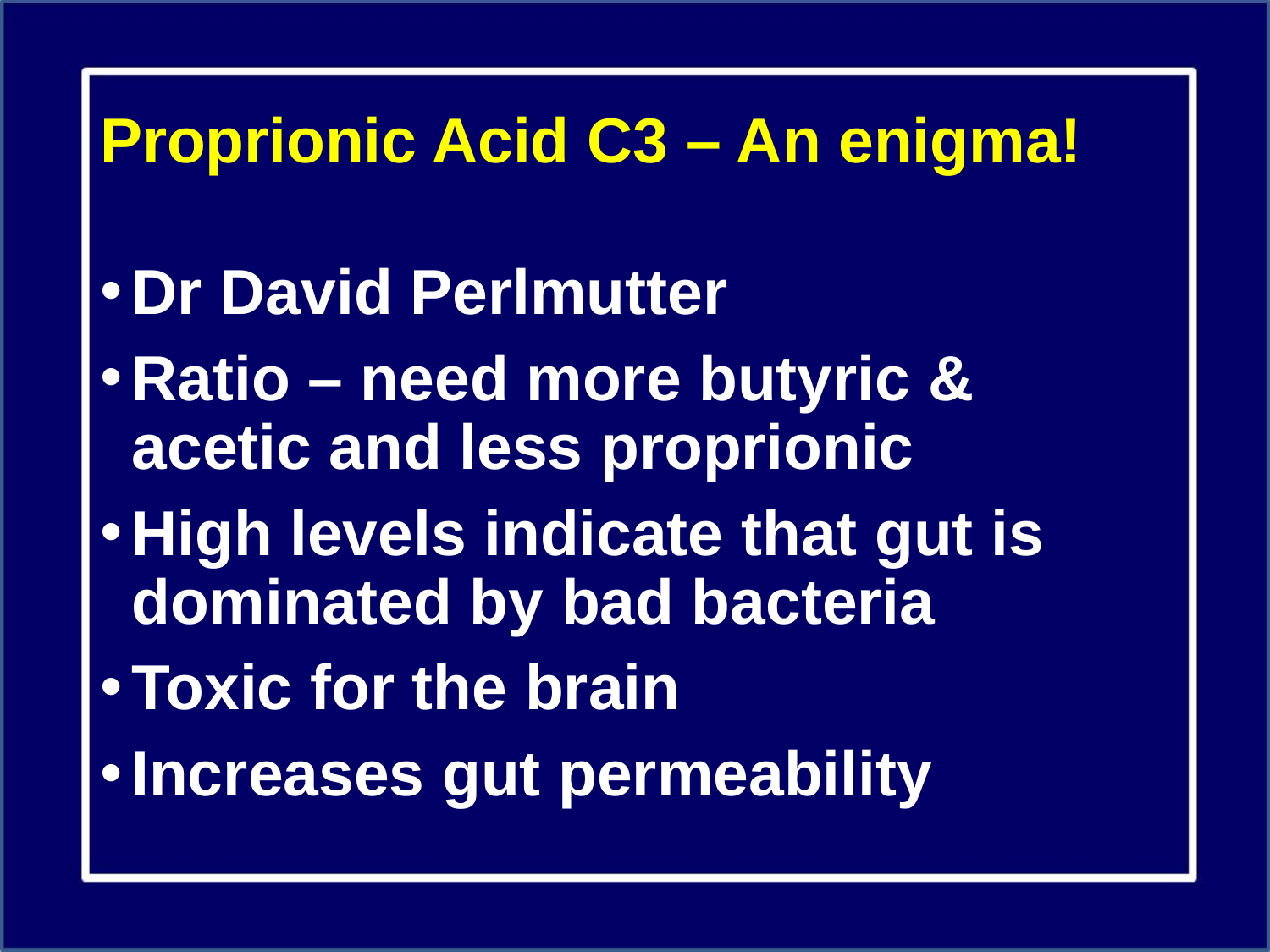

# Proprionic Acid C3 – An enigma!
Dr David Perlmutter
Ratio – need more butyric & acetic and less proprionic
High levels indicate that gut is dominated by bad bacteria
Toxic for the brain
Increases gut permeability